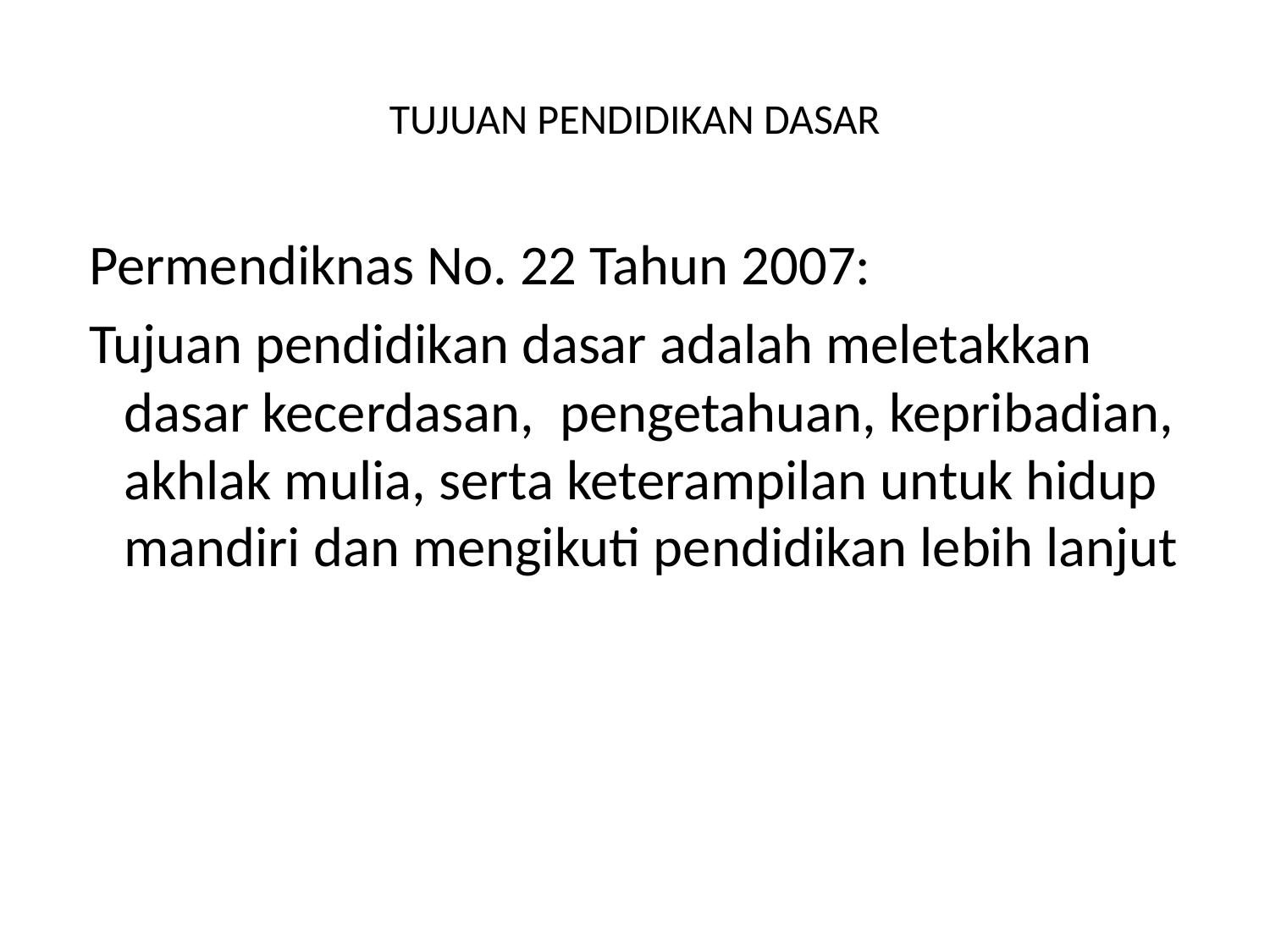

# TUJUAN PENDIDIKAN DASAR
 Permendiknas No. 22 Tahun 2007:
 Tujuan pendidikan dasar adalah meletakkan dasar kecerdasan,  pengetahuan, kepribadian, akhlak mulia, serta keterampilan untuk hidup mandiri dan mengikuti pendidikan lebih lanjut